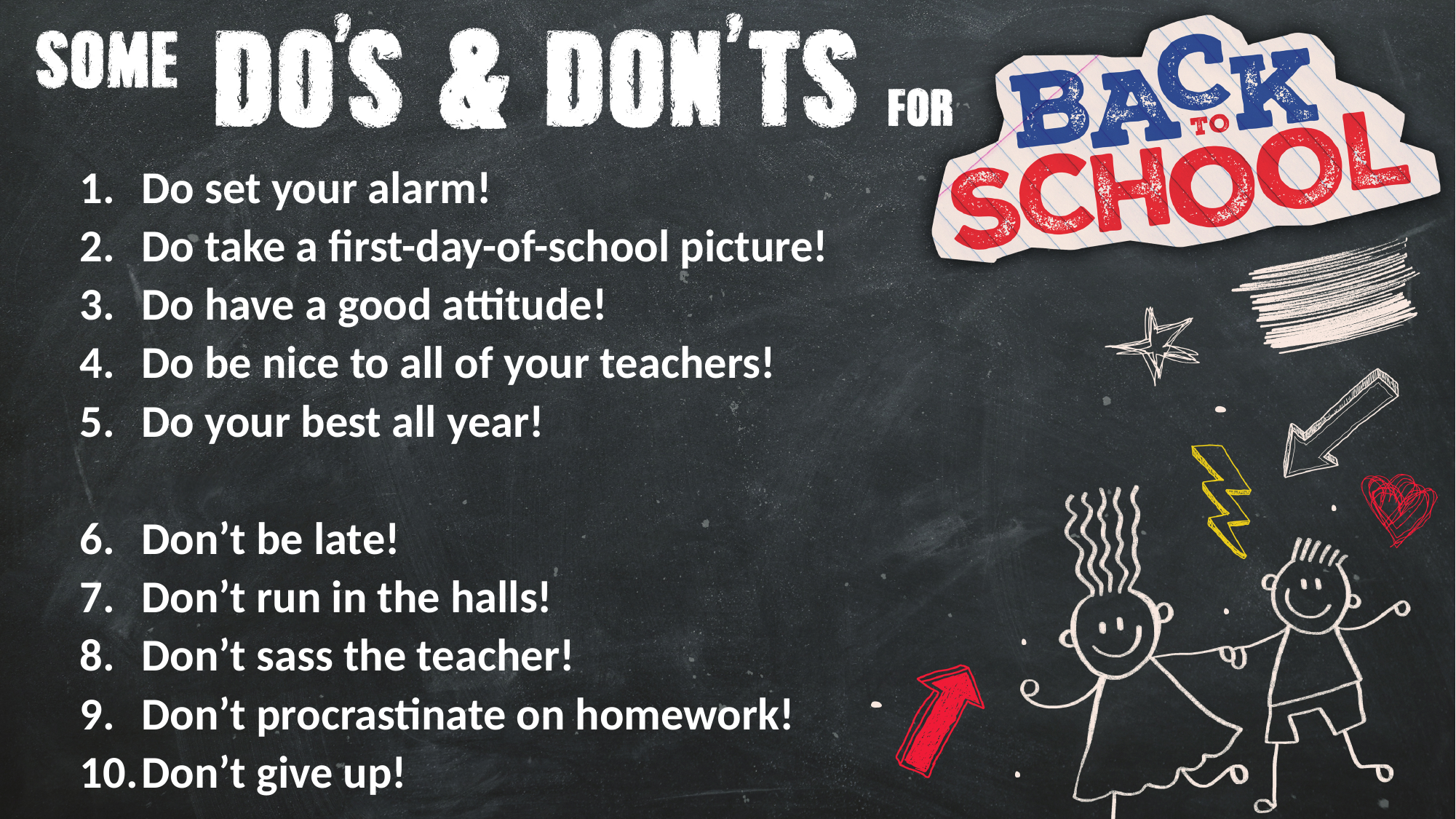

Do set your alarm!
Do take a first-day-of-school picture!
Do have a good attitude!
Do be nice to all of your teachers!
Do your best all year!

Don’t be late!
Don’t run in the halls!
Don’t sass the teacher!
Don’t procrastinate on homework!
Don’t give up!